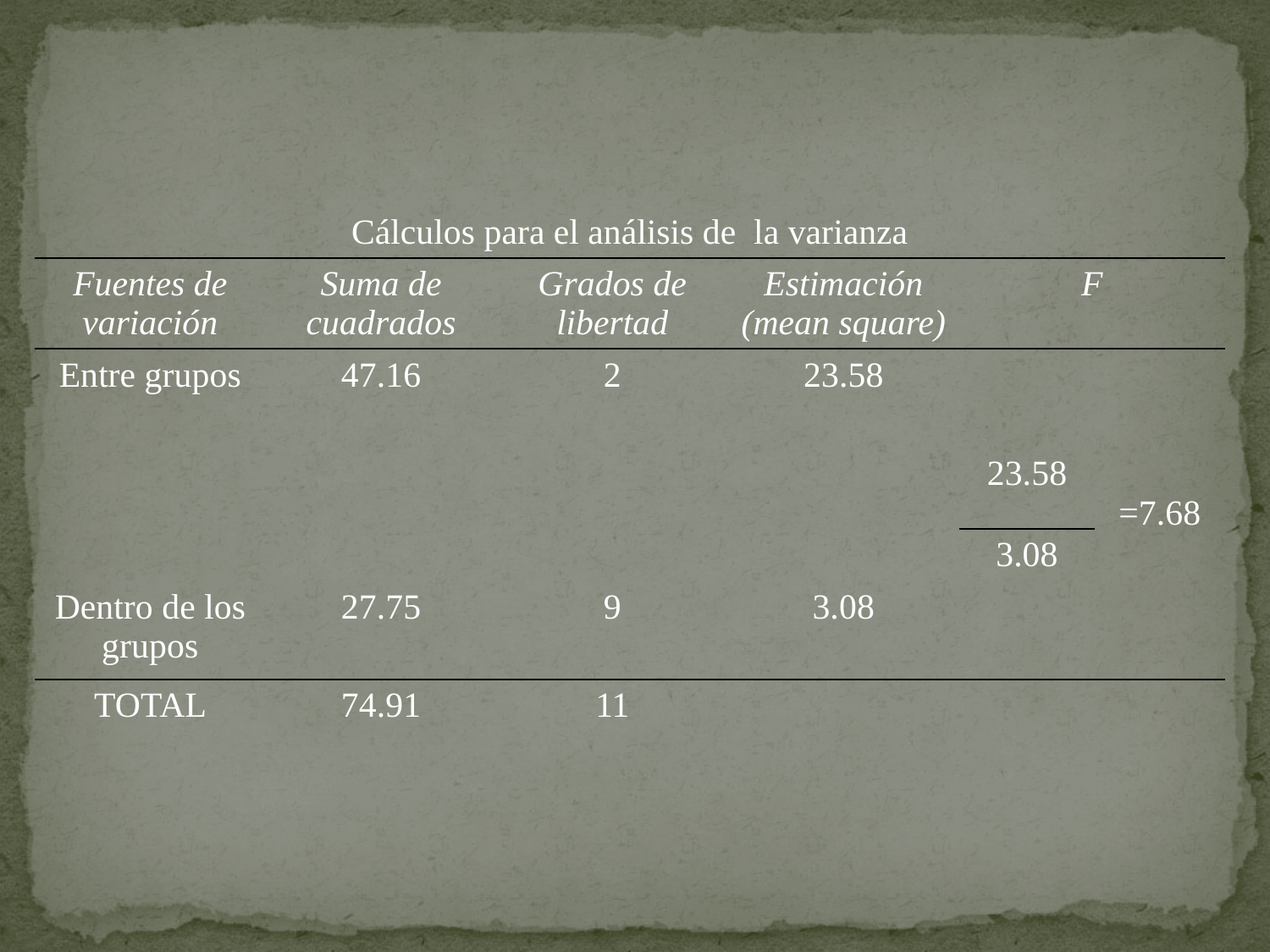

| Cálculos para el análisis de la varianza |  |  |  |  |  |
| --- | --- | --- | --- | --- | --- |
| Fuentes de variación | Suma de cuadrados | Grados de libertad | Estimación (mean square) | F |  |
| Entre grupos | 47.16 | 2 | 23.58 |  |  |
|  |  |  |  | 23.58 | =7.68 |
|  |  |  |  | 3.08 |  |
| Dentro de los grupos | 27.75 | 9 | 3.08 |  |  |
| TOTAL | 74.91 | 11 |  |  |  |